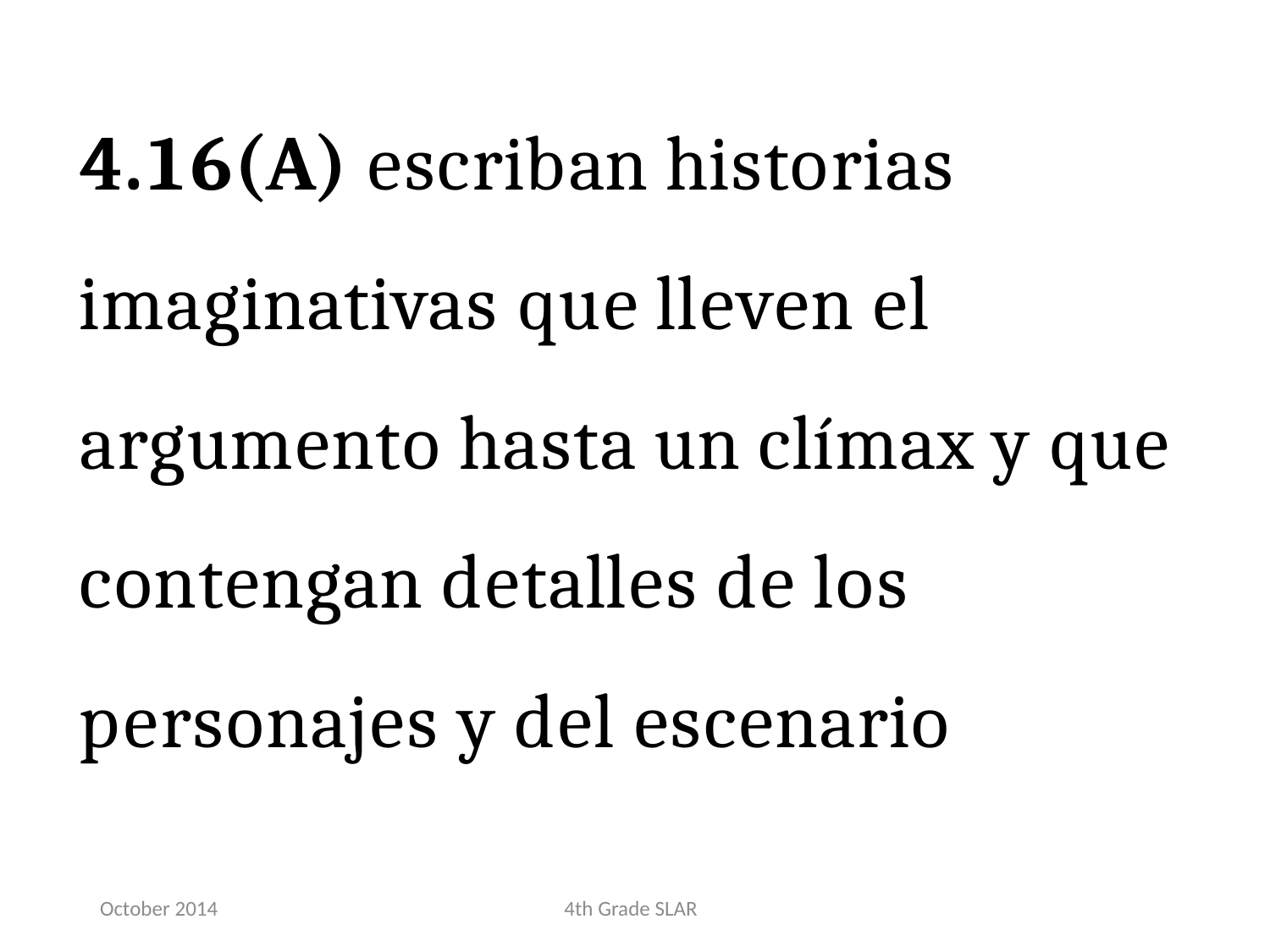

4.16(A) escriban historias imaginativas que lleven el argumento hasta un clímax y que contengan detalles de los personajes y del escenario
October 2014
4th Grade SLAR